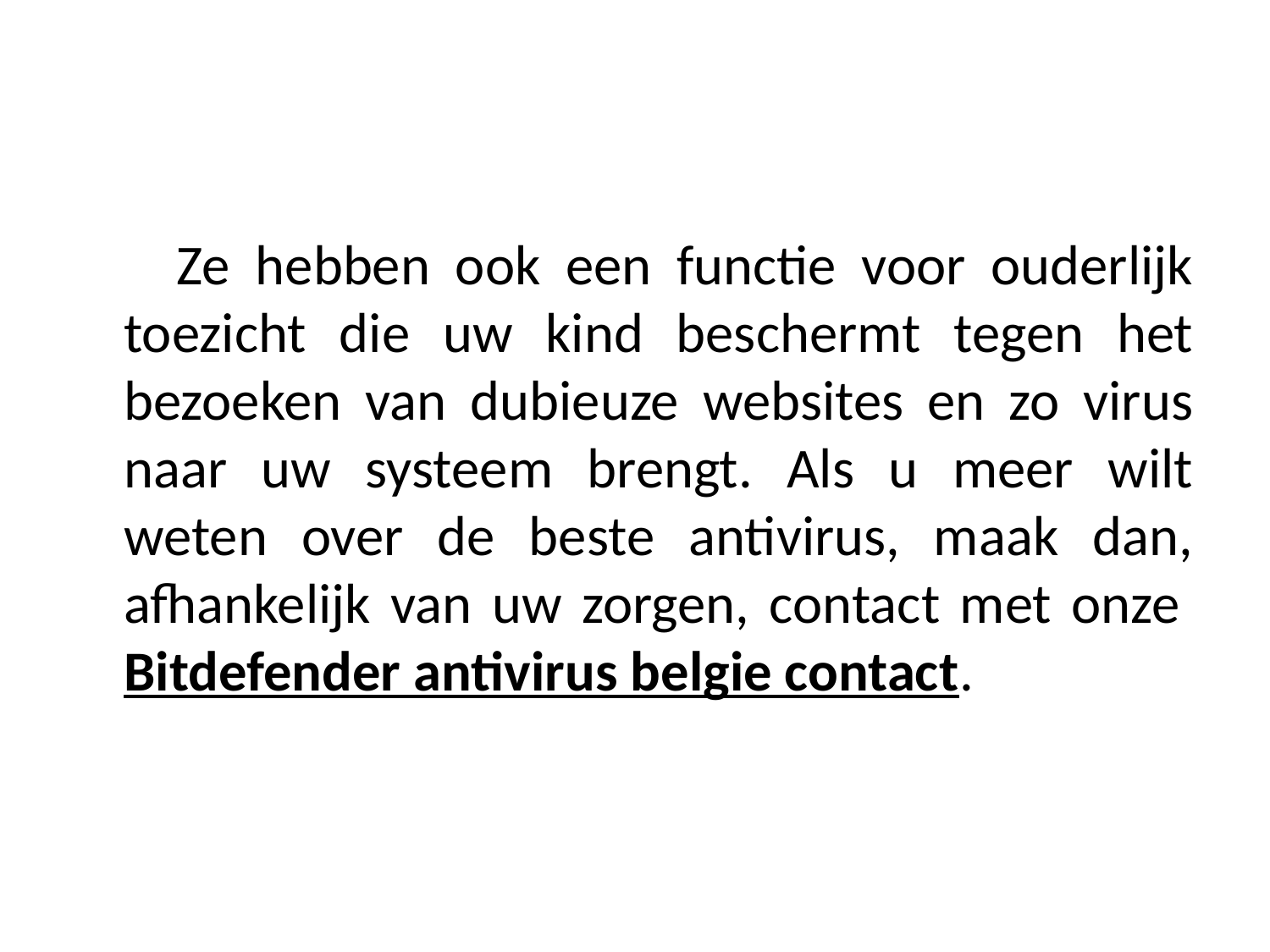

Ze hebben ook een functie voor ouderlijk toezicht die uw kind beschermt tegen het bezoeken van dubieuze websites en zo virus naar uw systeem brengt. Als u meer wilt weten over de beste antivirus, maak dan, afhankelijk van uw zorgen, contact met onze Bitdefender antivirus belgie contact.